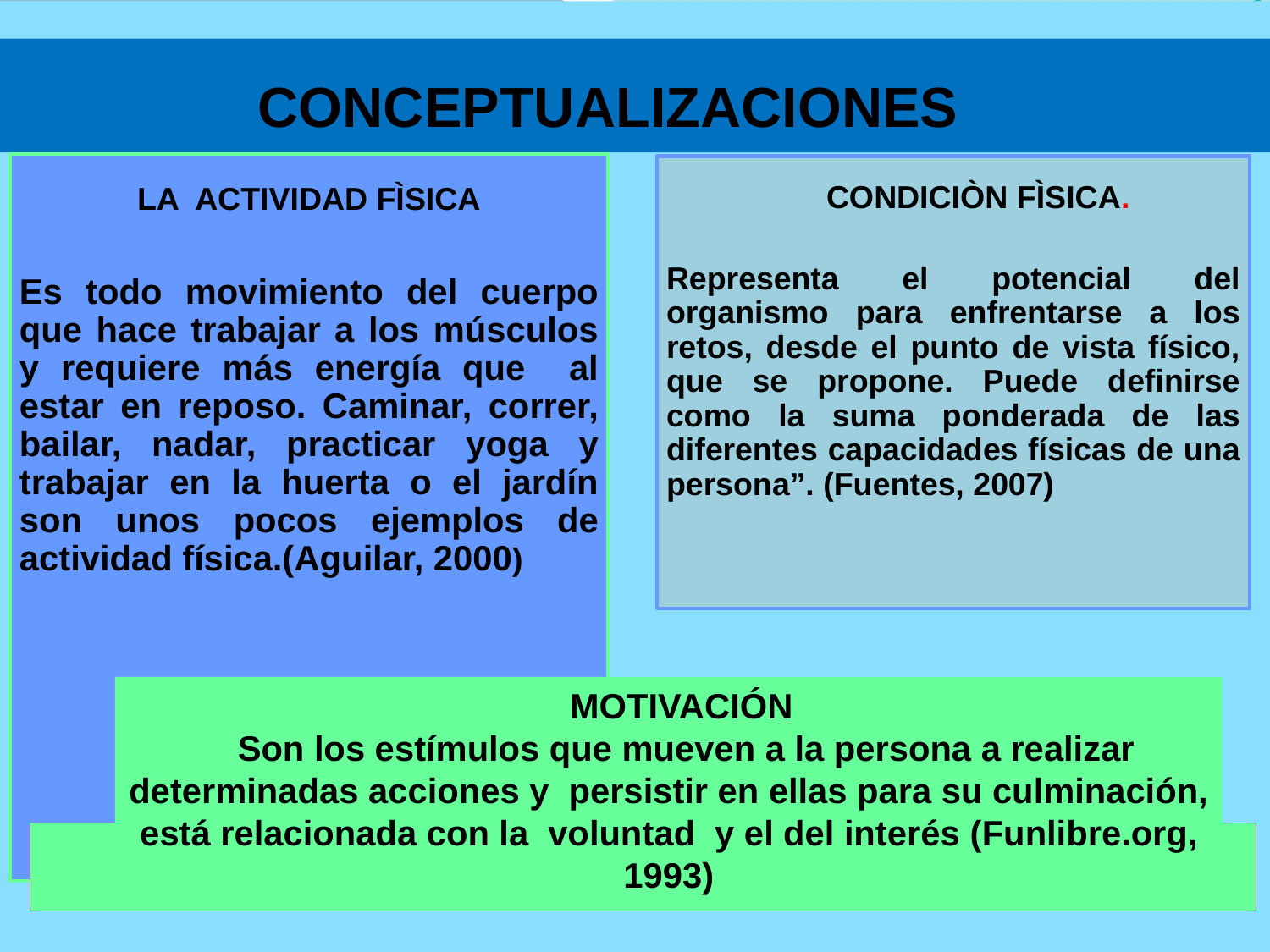

CONCEPTUALIZACIONES

LA  ACTIVIDAD FÌSICA

Es todo movimiento del cuerpo que hace trabajar a los músculos y requiere más energía que  al estar en reposo. Caminar, correr, bailar, nadar, practicar yoga y trabajar en la huerta o el jardín son unos pocos ejemplos de actividad física.(Aguilar, 2000)

Representa el potencial del organismo para enfrentarse a los retos, desde el punto de vista físico, que se propone. Puede definirse como la suma ponderada de las diferentes capacidades físicas de una persona”. (Fuentes, 2007)
CONDICIÒN FÌSICA.
MOTIVACIÓN
Son los estímulos que mueven a la persona a realizar determinadas acciones y  persistir en ellas para su culminación, está relacionada con la  voluntad  y el del interés (Funlibre.org, 1993)